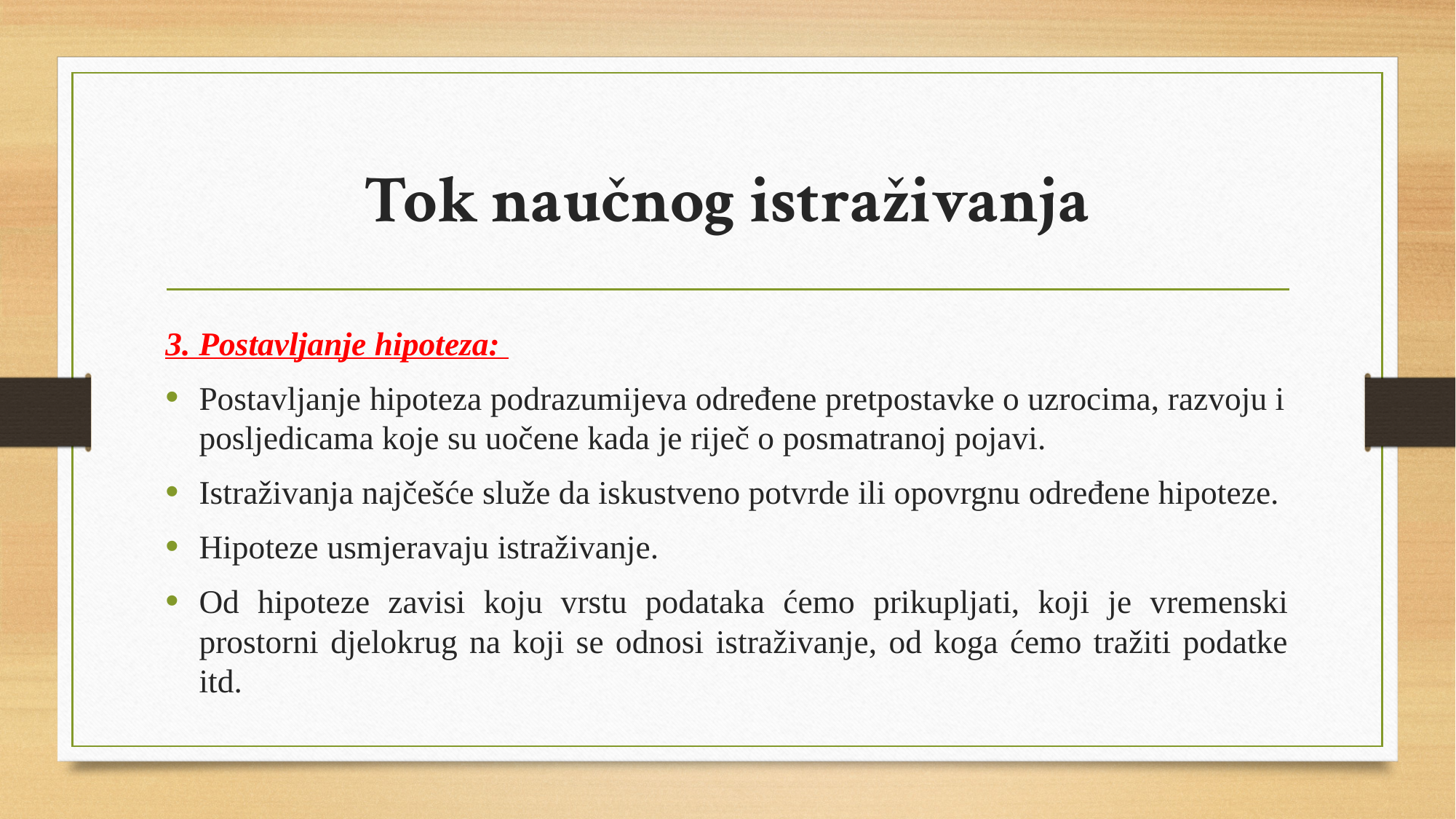

# Tok naučnog istraživanja
3. Postavljanje hipoteza:
Postavljanje hipoteza podrazumijeva određene pretpostavke o uzrocima, razvoju i posljedicama koje su uočene kada je riječ o posmatranoj pojavi.
Istraživanja najčešće služe da iskustveno potvrde ili opovrgnu određene hipoteze.
Hipoteze usmjeravaju istraživanje.
Od hipoteze zavisi koju vrstu podataka ćemo prikupljati, koji je vremenski prostorni djelokrug na koji se odnosi istraživanje, od koga ćemo tražiti podatke itd.